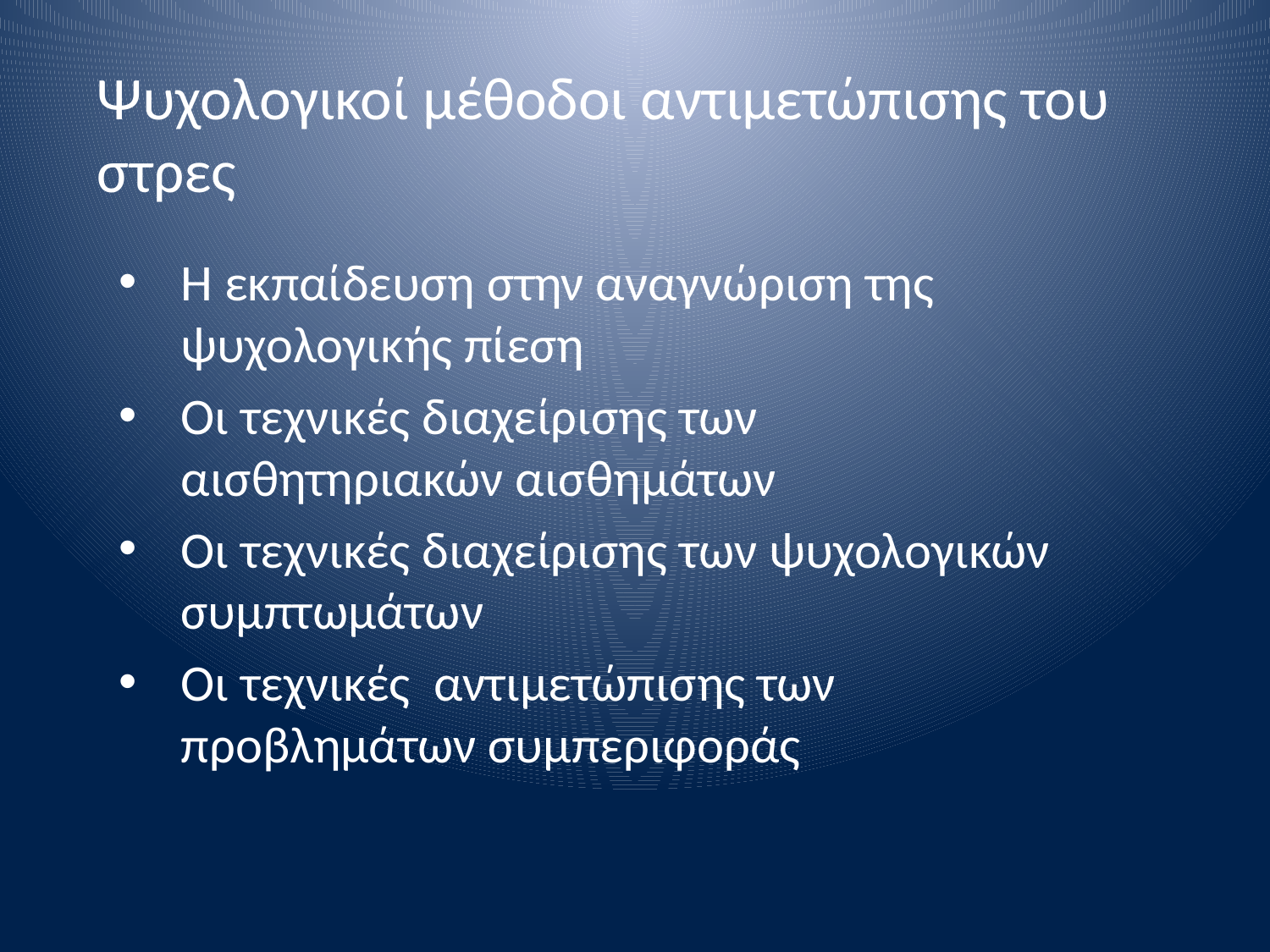

# Ψυχολογικοί μέθοδοι αντιμετώπισης του στρες
Η εκπαίδευση στην αναγνώριση της ψυχολογικής πίεση
Οι τεχνικές διαχείρισης των αισθητηριακών αισθημάτων
Οι τεχνικές διαχείρισης των ψυχολογικών συμπτωμάτων
Οι τεχνικές  αντιμετώπισης των προβλημάτων συμπεριφοράς